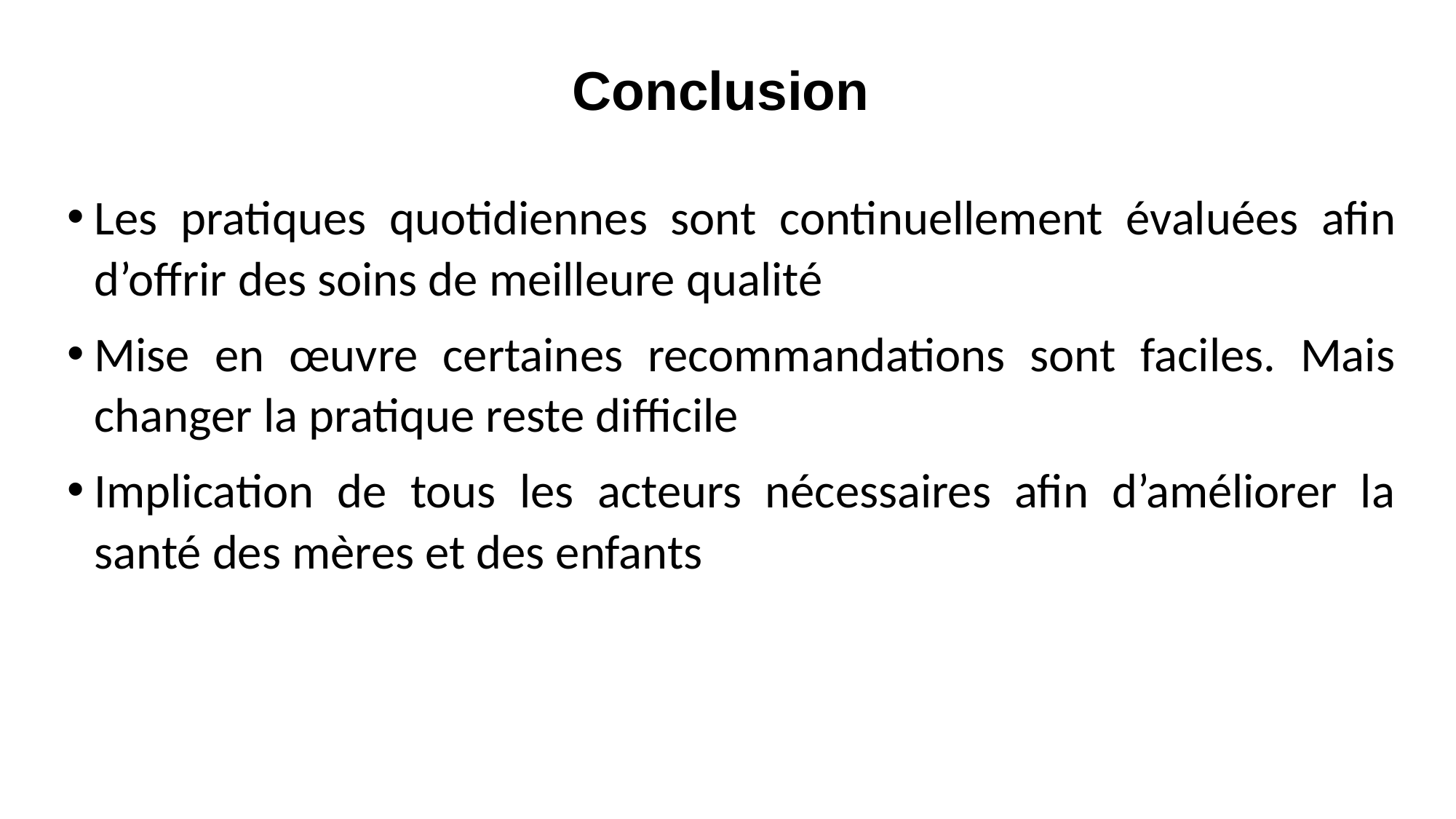

# Conclusion
Les pratiques quotidiennes sont continuellement évaluées afin d’offrir des soins de meilleure qualité
Mise en œuvre certaines recommandations sont faciles. Mais changer la pratique reste difficile
Implication de tous les acteurs nécessaires afin d’améliorer la santé des mères et des enfants